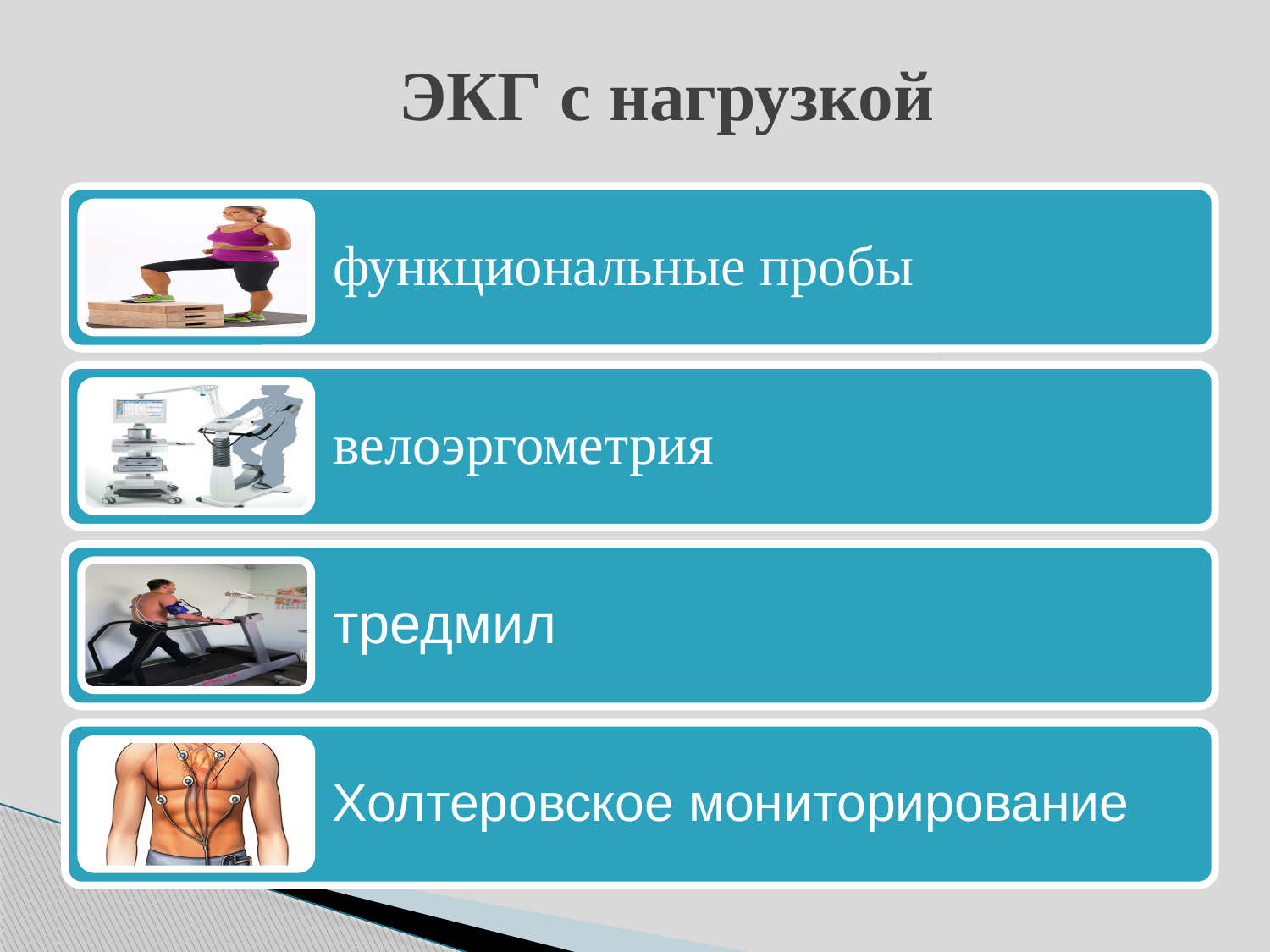

# ЭКГ с нагрузкой
функциональные пробы
велоэргометрия
тредмил
Холтеровское мониторирование